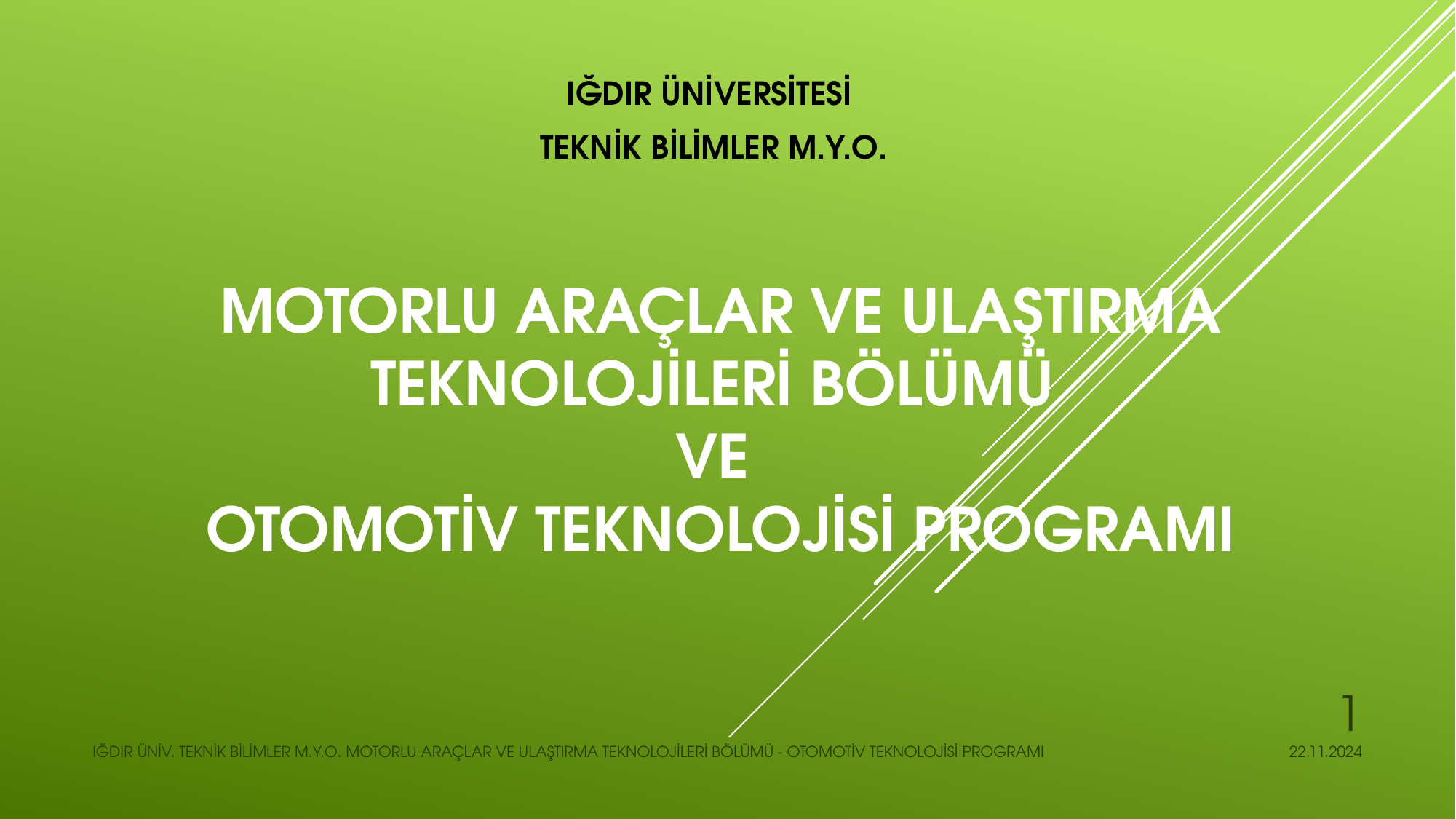

IĞDIR ÜNİVERSİTESİ
TEKNİK BİLİMLER M.Y.O.
# MOTORLU ARAÇLAR VE ULAŞTIRMA TEKNOLOJİLERİ BÖLÜMÜ VE OTOMOTİV TEKNOLOJİSİ PROGRAMI
1
IĞDIR ÜNİV. TEKNİK BİLİMLER M.Y.O. MOTORLU ARAÇLAR VE ULAŞTIRMA TEKNOLOJİLERİ BÖLÜMÜ - OTOMOTİV TEKNOLOJİSİ PROGRAMI
22.11.2024